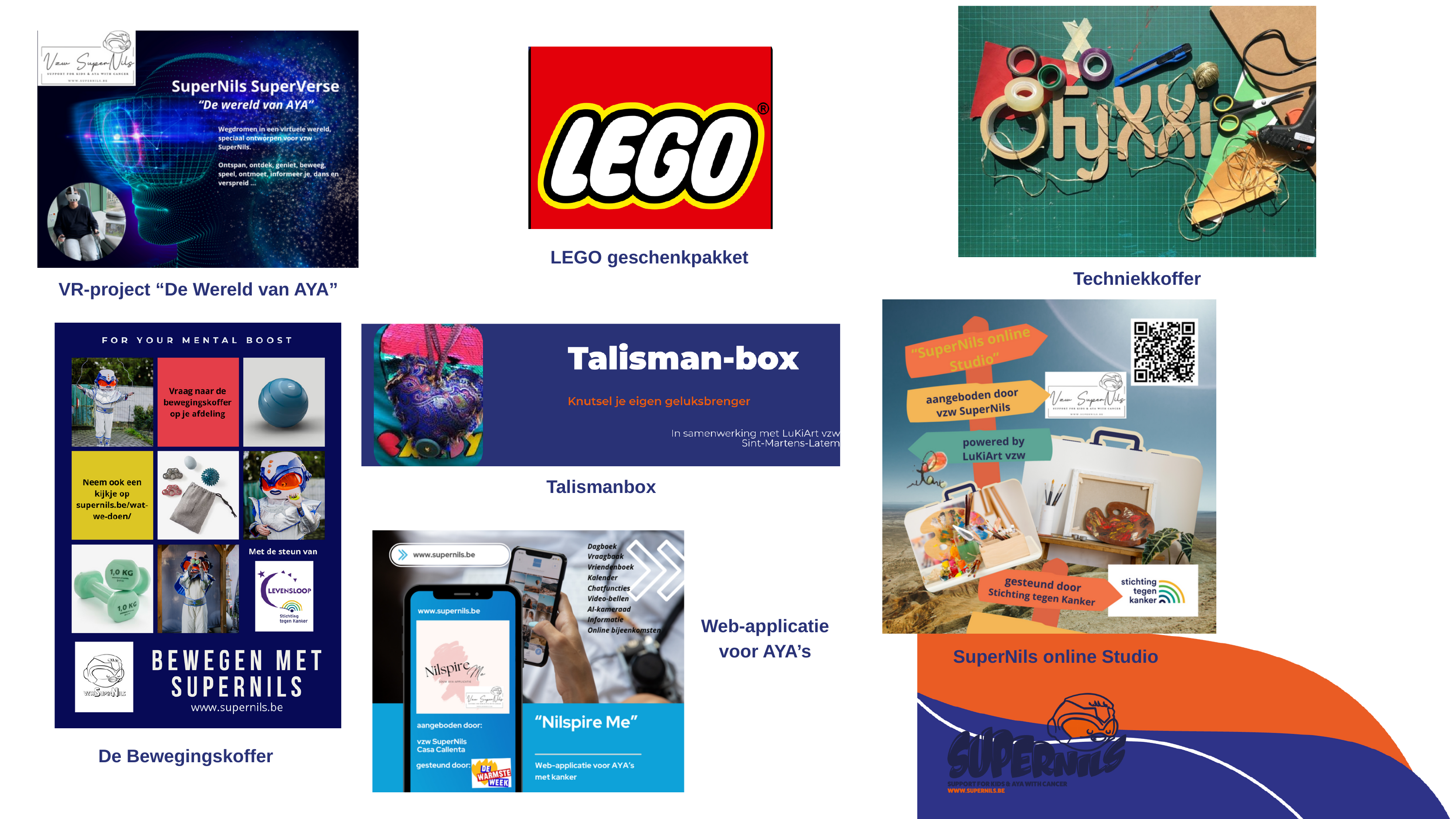

LEGO geschenkpakket
Techniekkoffer

VR-project “De Wereld van AYA”

Talismanbox

Web-applicatie voor AYA’s
SuperNils online Studio

De Bewegingskoffer